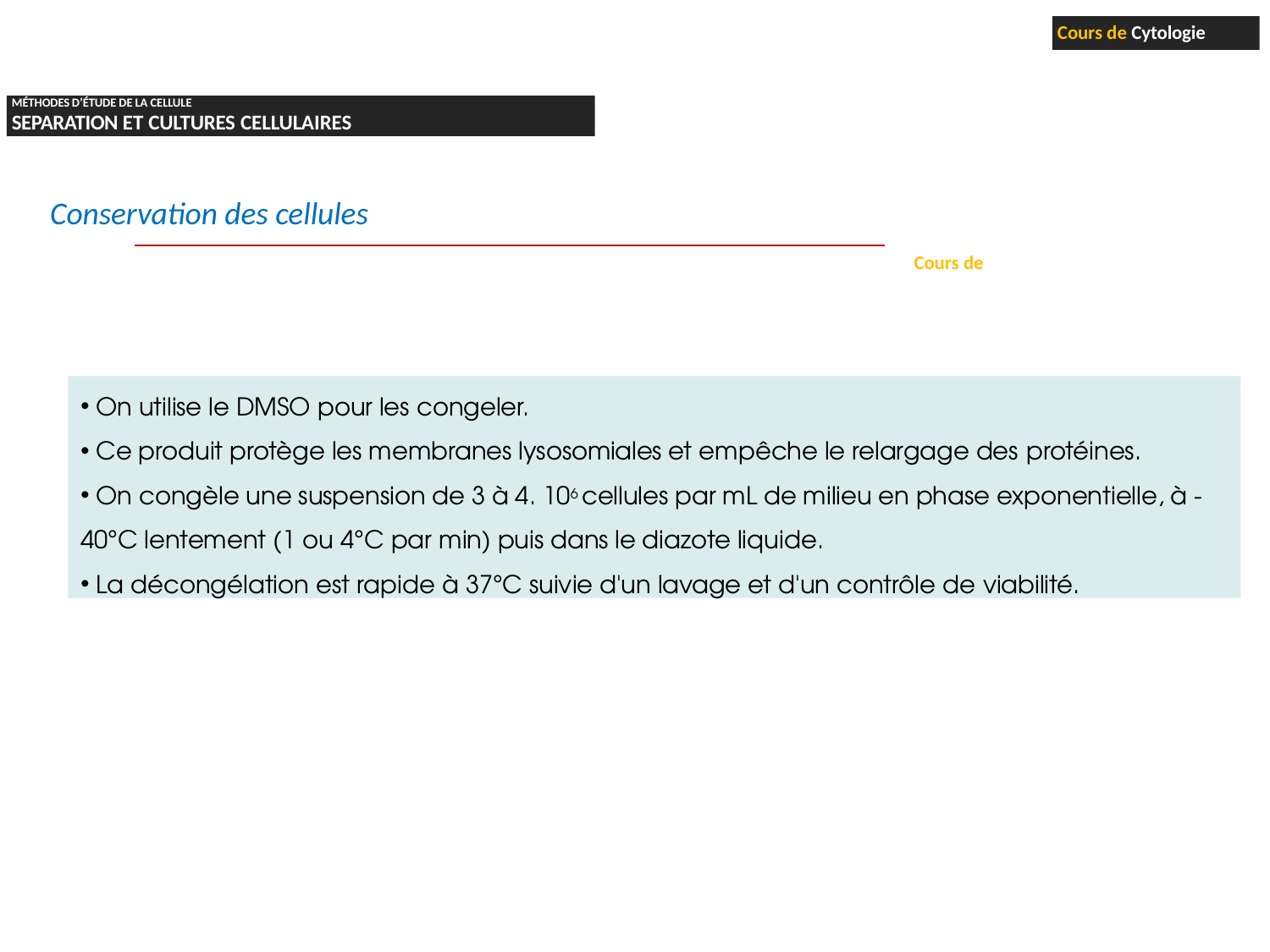

Cours de Cytologie

MÉTHODES D’ÉTUDE DE LA CELLULE
SEPARATION ET CULTURES CELLULAIRES

Conservation des cellules

Cours de Technique de culture cellulaire
On utilise le DMSO pour les congeler.
Ce produit protège les membranes lysosomiales et empêche le relargage des protéines.
On congèle une suspension de 3 à 4. 106 cellules par mL de milieu en phase exponentielle, à -
40°C lentement (1 ou 4°C par min) puis dans le diazote liquide.
La décongélation est rapide à 37°C suivie d'un lavage et d'un contrôle de viabilité.